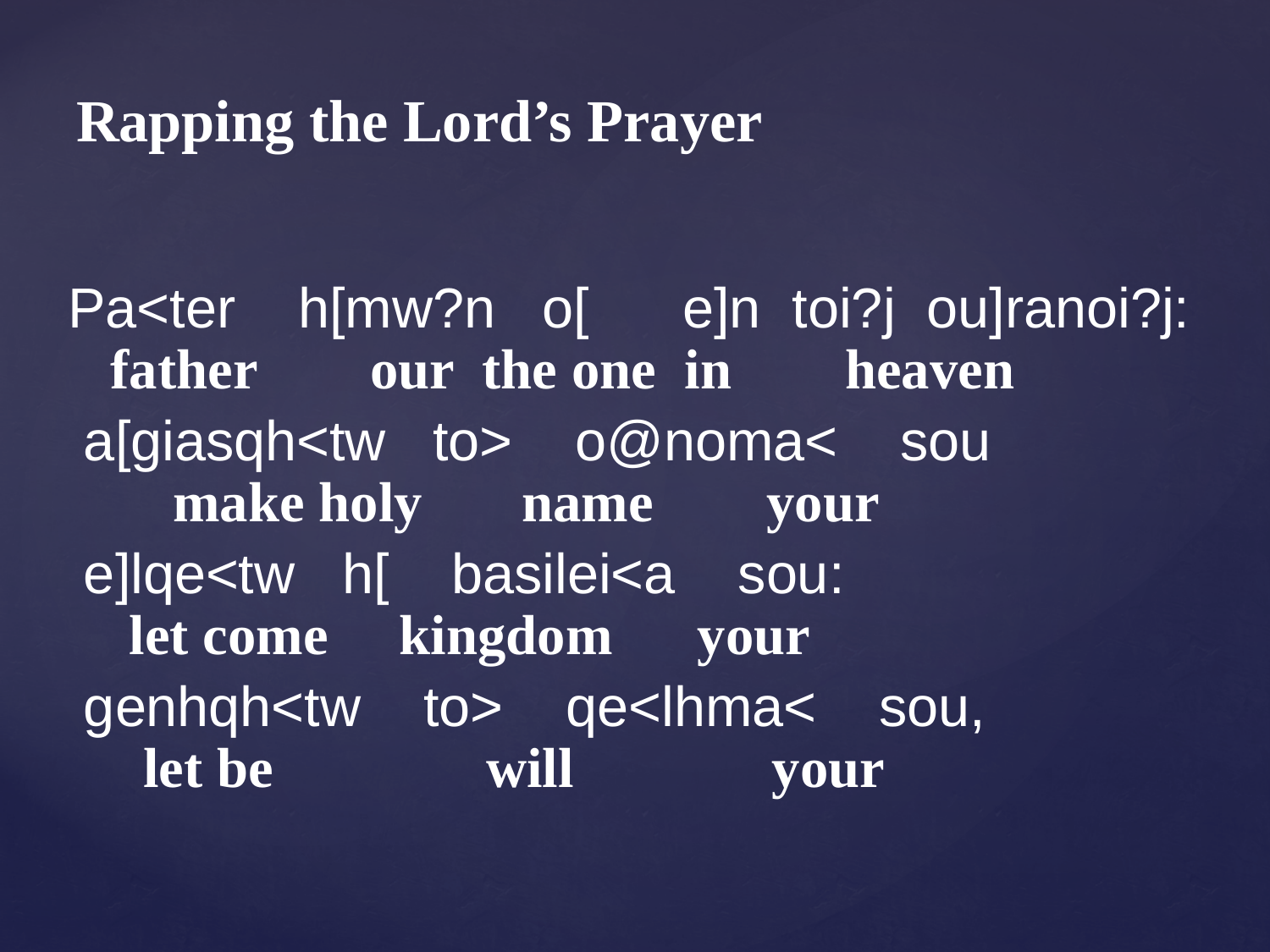

# Rapping the Lord’s Prayer
Pa<ter    h[mw?n   o[      e]n  toi?j  ou]ranoi?j:
   father        our  the one  in        heaven
 a[giasqh<tw   to>    o@noma<    sou
       make holy       name        your
 e]lqe<tw   h[    basilei<a    sou:
    let come     kingdom      your
 genhqh<tw    to>    qe<lhma<    sou,
     let be               will              your